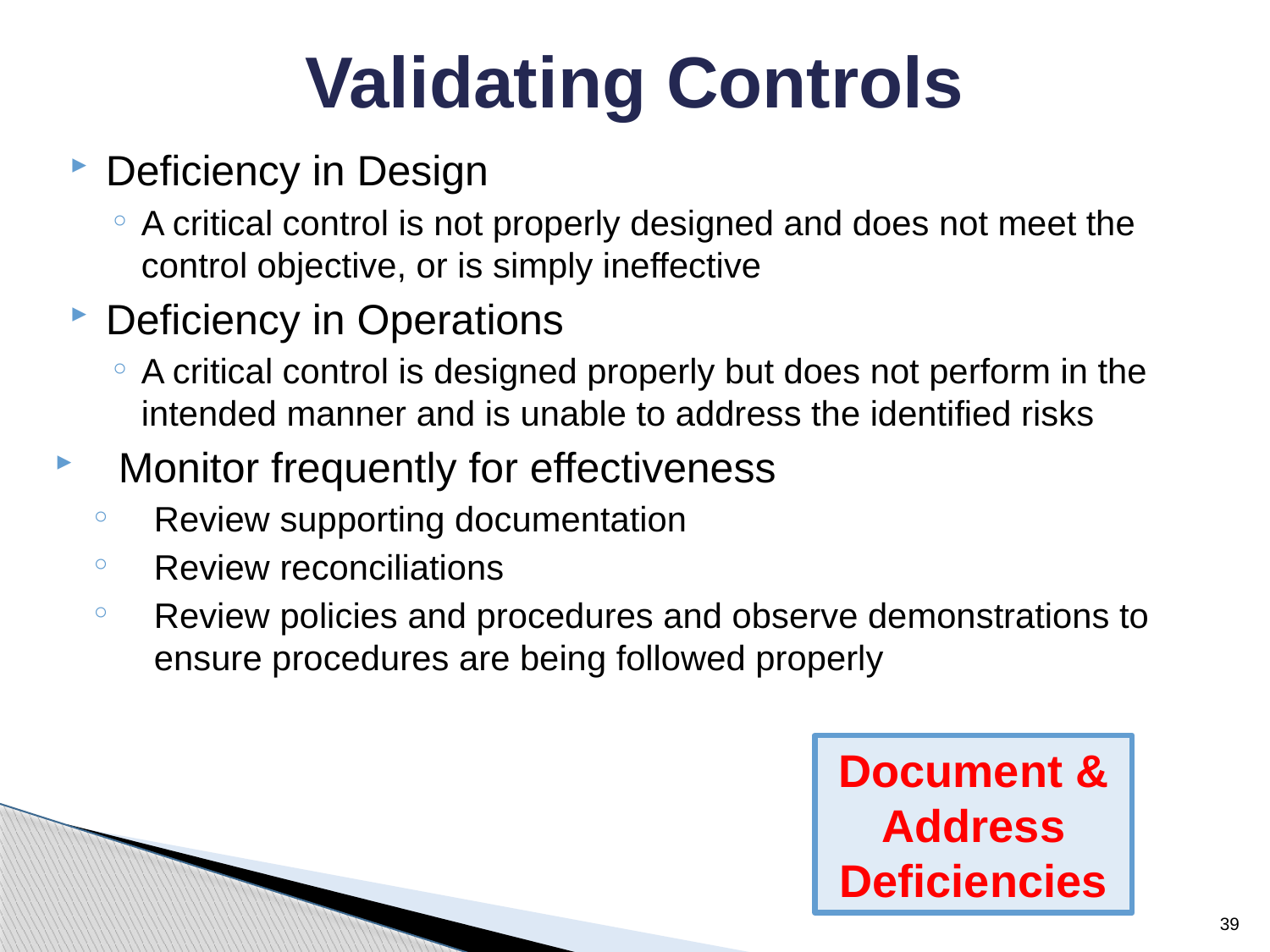

# Validating Controls
Deficiency in Design
A critical control is not properly designed and does not meet the control objective, or is simply ineffective
Deficiency in Operations
A critical control is designed properly but does not perform in the intended manner and is unable to address the identified risks
Monitor frequently for effectiveness
Review supporting documentation
Review reconciliations
Review policies and procedures and observe demonstrations to ensure procedures are being followed properly

Document & Address
Deficiencies
39